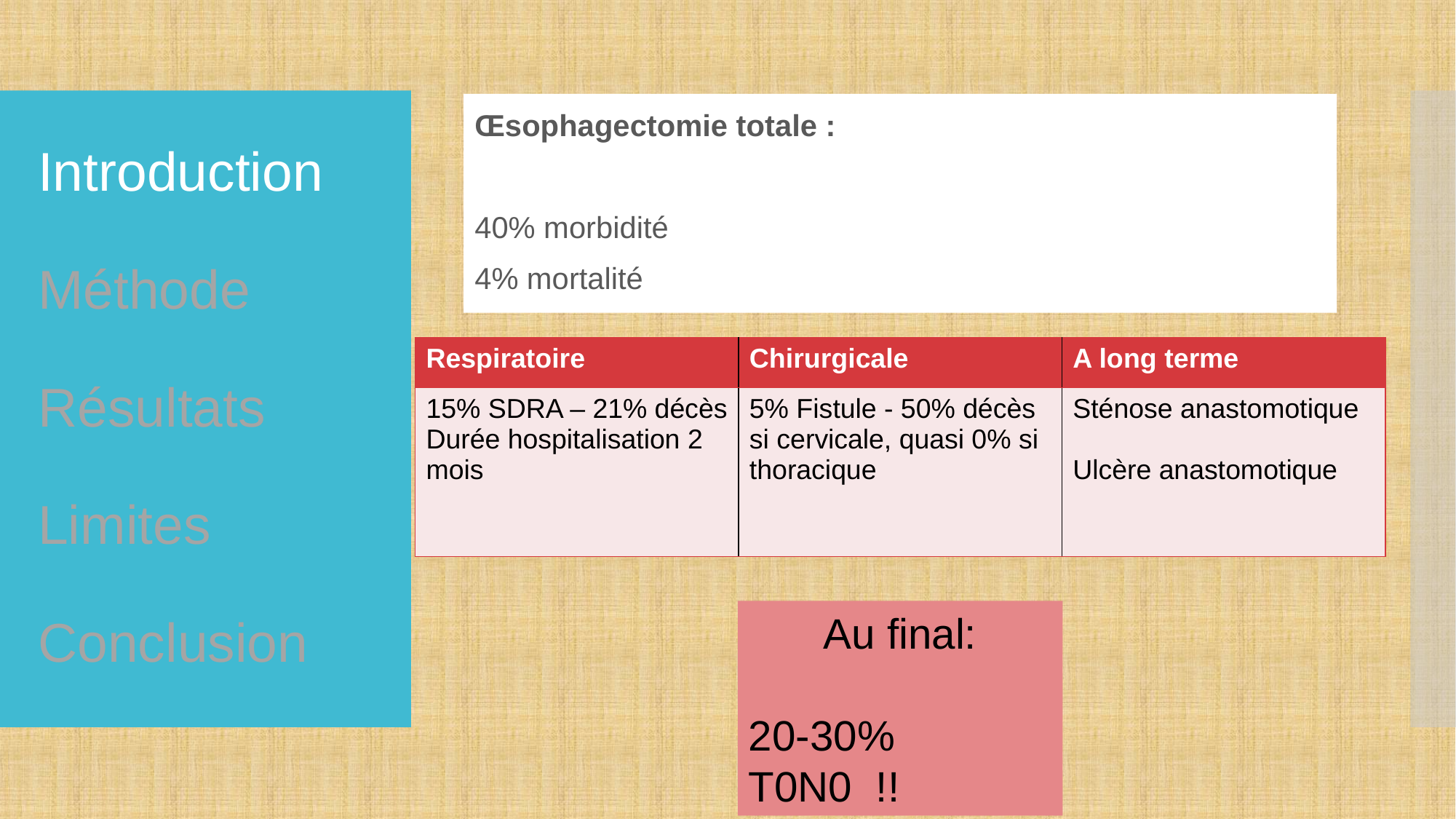

Œsophagectomie totale :

40% morbidité
4% mortalité
Introduction
Méthode
Résultats
Limites
Conclusion
| Respiratoire | Chirurgicale | A long terme |
| --- | --- | --- |
| 15% SDRA – 21% décès Durée hospitalisation 2 mois | 5% Fistule - 50% décès si cervicale, quasi 0% si thoracique | Sténose anastomotique Ulcère anastomotique |
Au final:

20-30% T0N0  !!